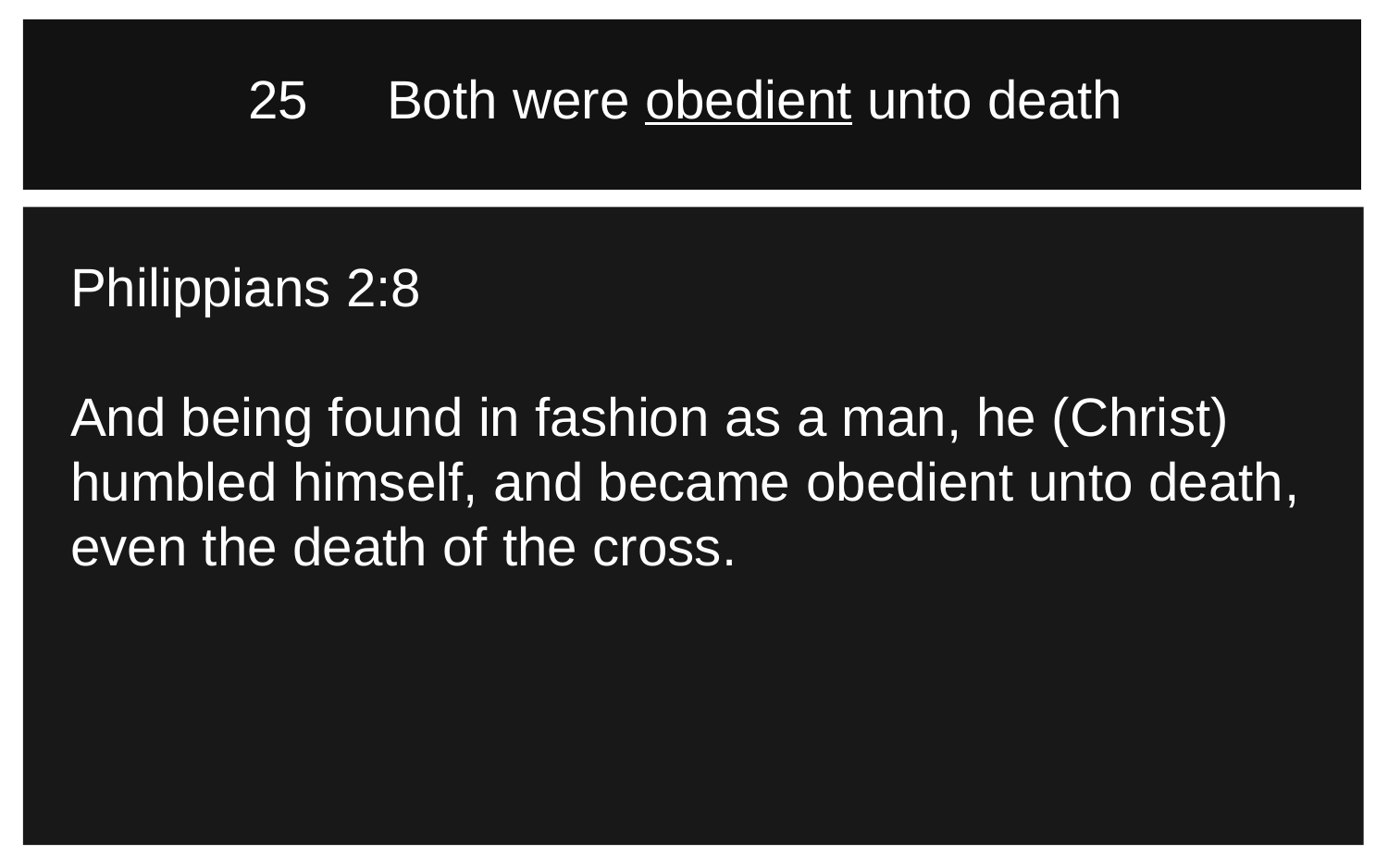

25	Both were obedient unto death
Philippians 2:8

And being found in fashion as a man, he (Christ) humbled himself, and became obedient unto death, even the death of the cross.